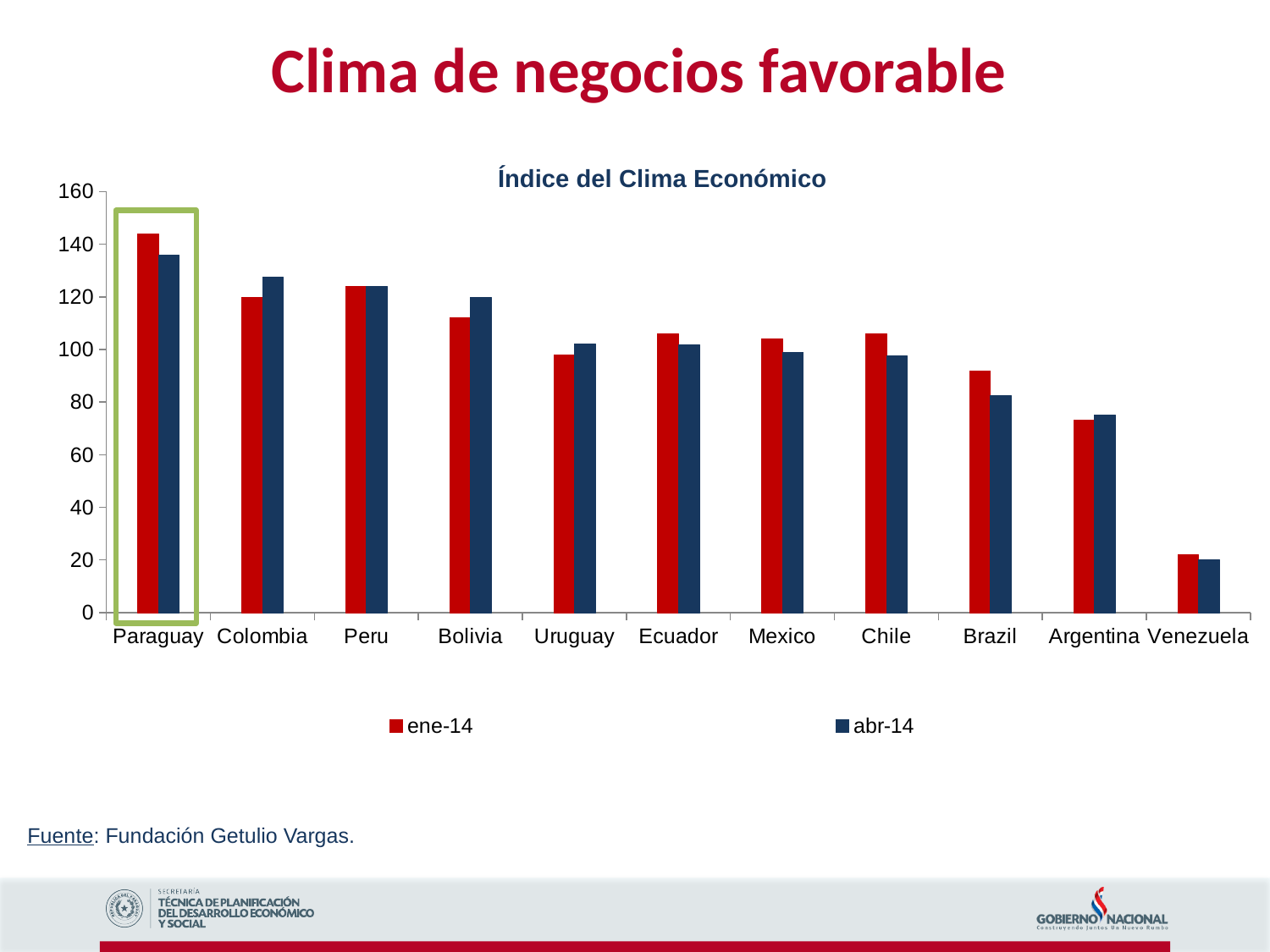

# Clima de negocios favorable

[unsupported chart]

Índice del Clima Económico
Fuente: Fundación Getulio Vargas.